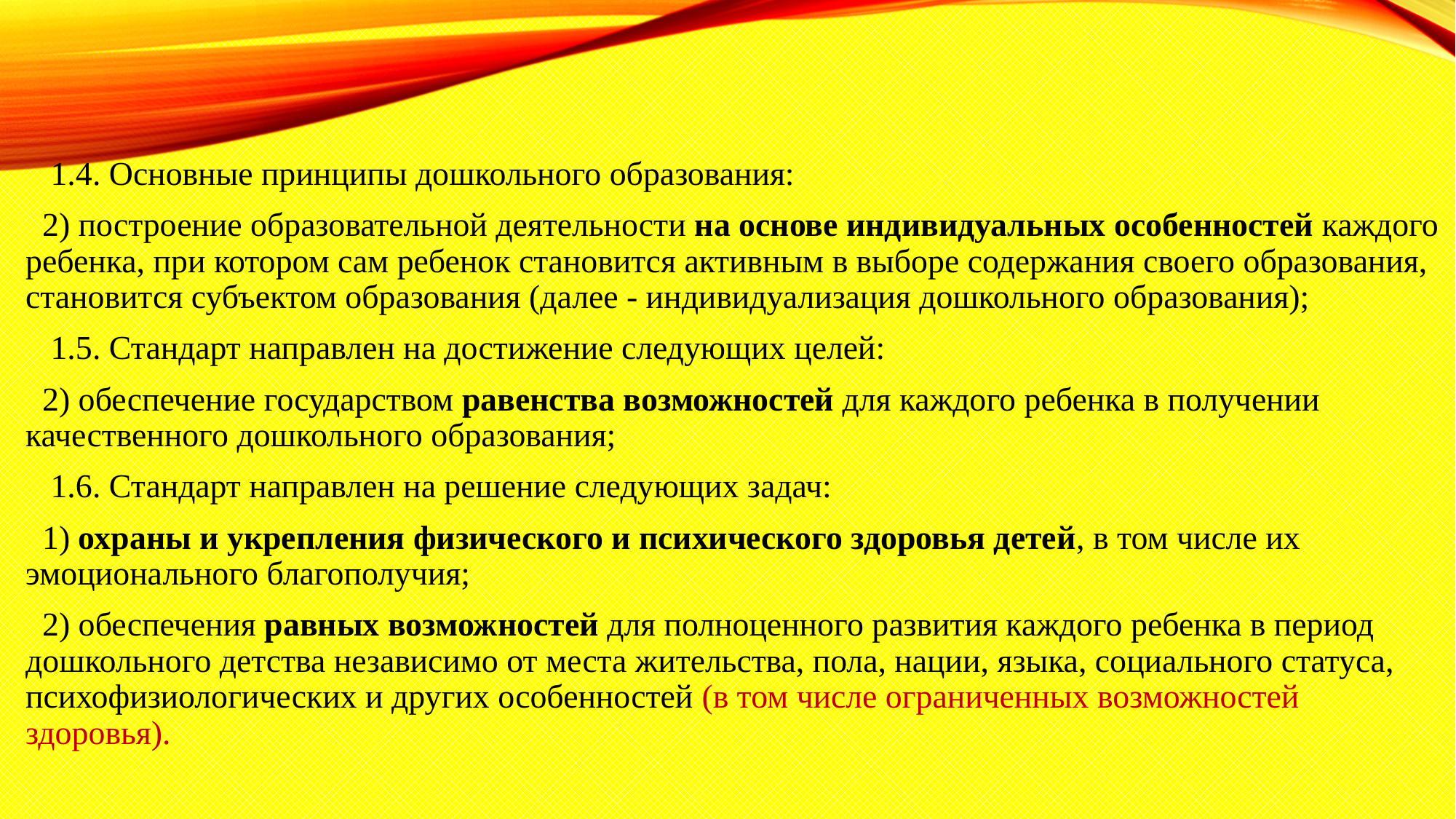

1.4. Основные принципы дошкольного образования:
  2) построение образовательной деятельности на основе индивидуальных особенностей каждого ребенка, при котором сам ребенок становится активным в выборе содержания своего образования, становится субъектом образования (далее - индивидуализация дошкольного образования);
   1.5. Стандарт направлен на достижение следующих целей:
  2) обеспечение государством равенства возможностей для каждого ребенка в получении качественного дошкольного образования;
   1.6. Стандарт направлен на решение следующих задач:
  1) охраны и укрепления физического и психического здоровья детей, в том числе их эмоционального благополучия;
  2) обеспечения равных возможностей для полноценного развития каждого ребенка в период дошкольного детства независимо от места жительства, пола, нации, языка, социального статуса, психофизиологических и других особенностей (в том числе ограниченных возможностей здоровья).